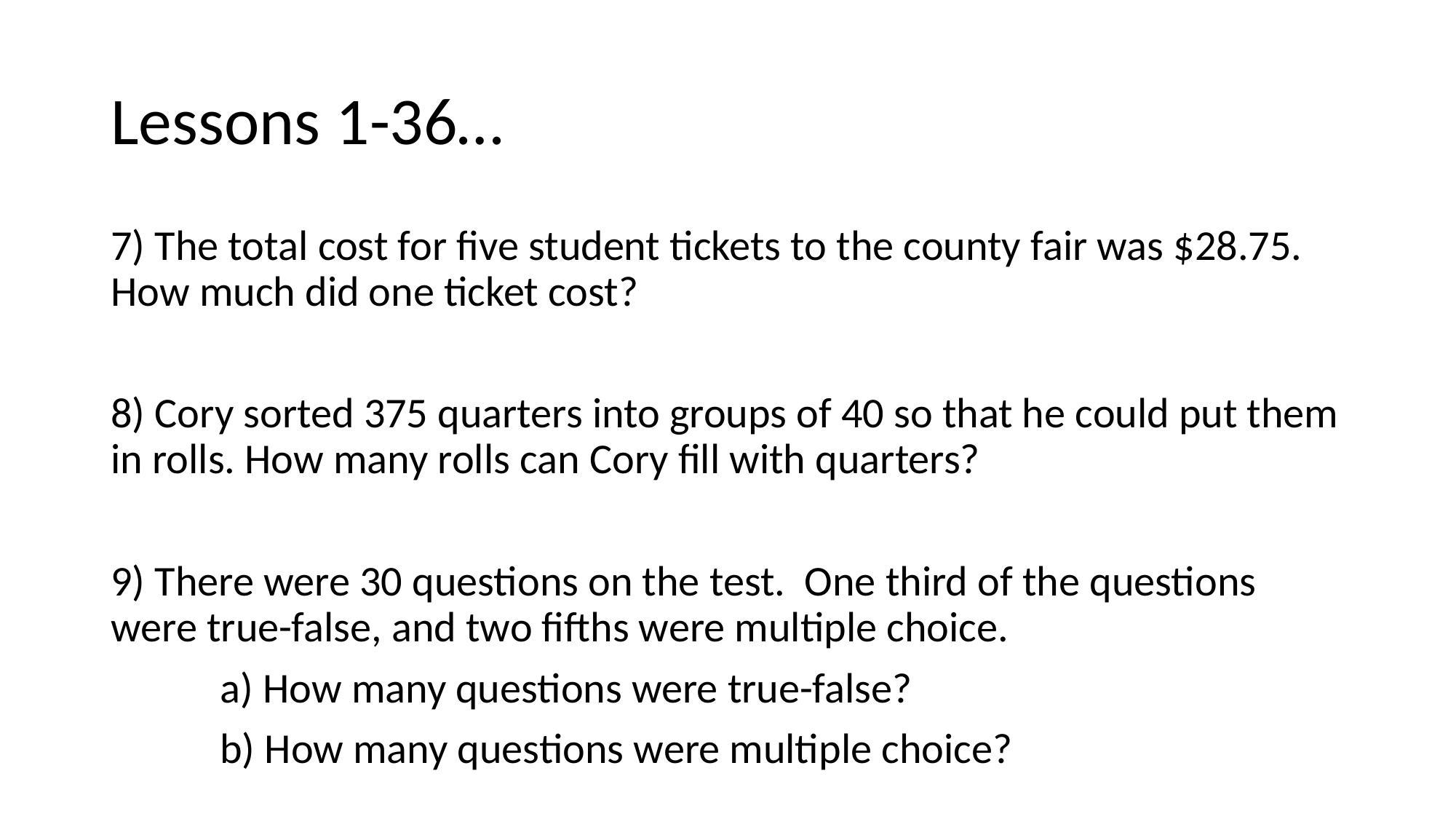

# Lessons 1-36…
7) The total cost for five student tickets to the county fair was $28.75.  How much did one ticket cost?

8) Cory sorted 375 quarters into groups of 40 so that he could put them in rolls. How many rolls can Cory fill with quarters?

9) There were 30 questions on the test.  One third of the questions were true-false, and two fifths were multiple choice.
	a) How many questions were true-false?
	b) How many questions were multiple choice?